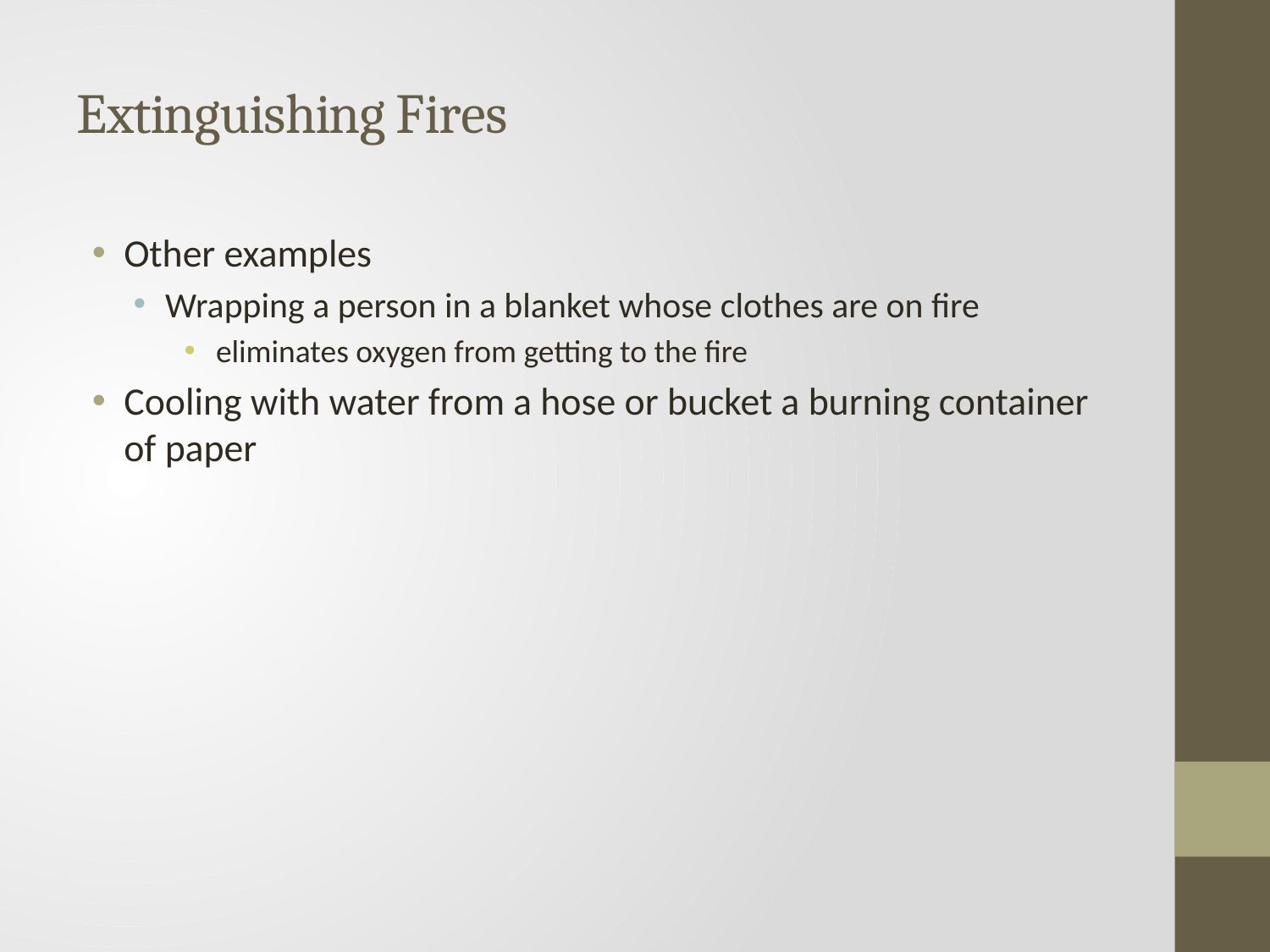

# Extinguishing Fires
Other examples
Wrapping a person in a blanket whose clothes are on fire
eliminates oxygen from getting to the fire
Cooling with water from a hose or bucket a burning container of paper